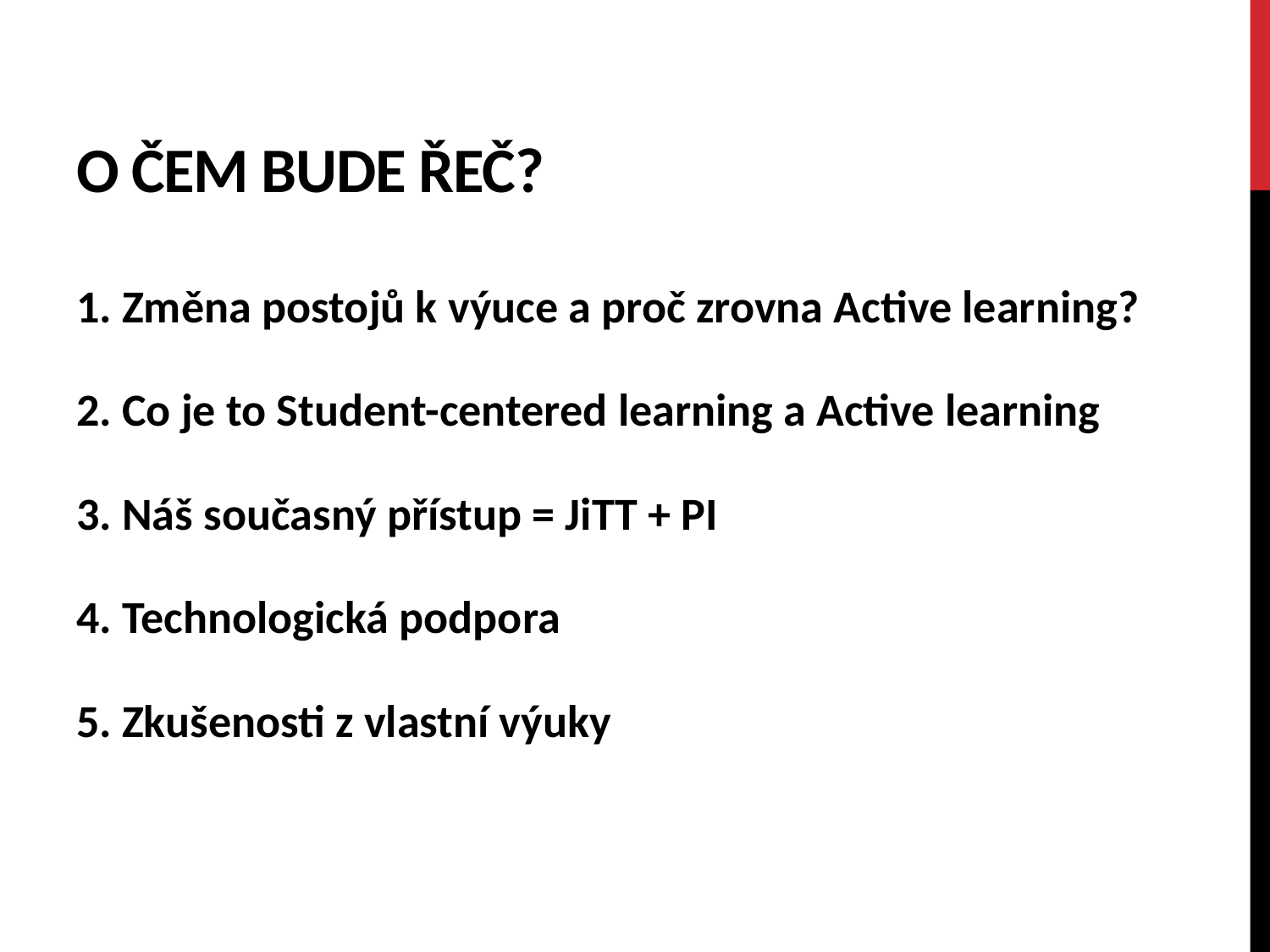

# O čem bude řeč?
 Změna postojů k výuce a proč zrovna Active learning?
 Co je to Student-centered learning a Active learning
 Náš současný přístup = JiTT + PI
 Technologická podpora
 Zkušenosti z vlastní výuky